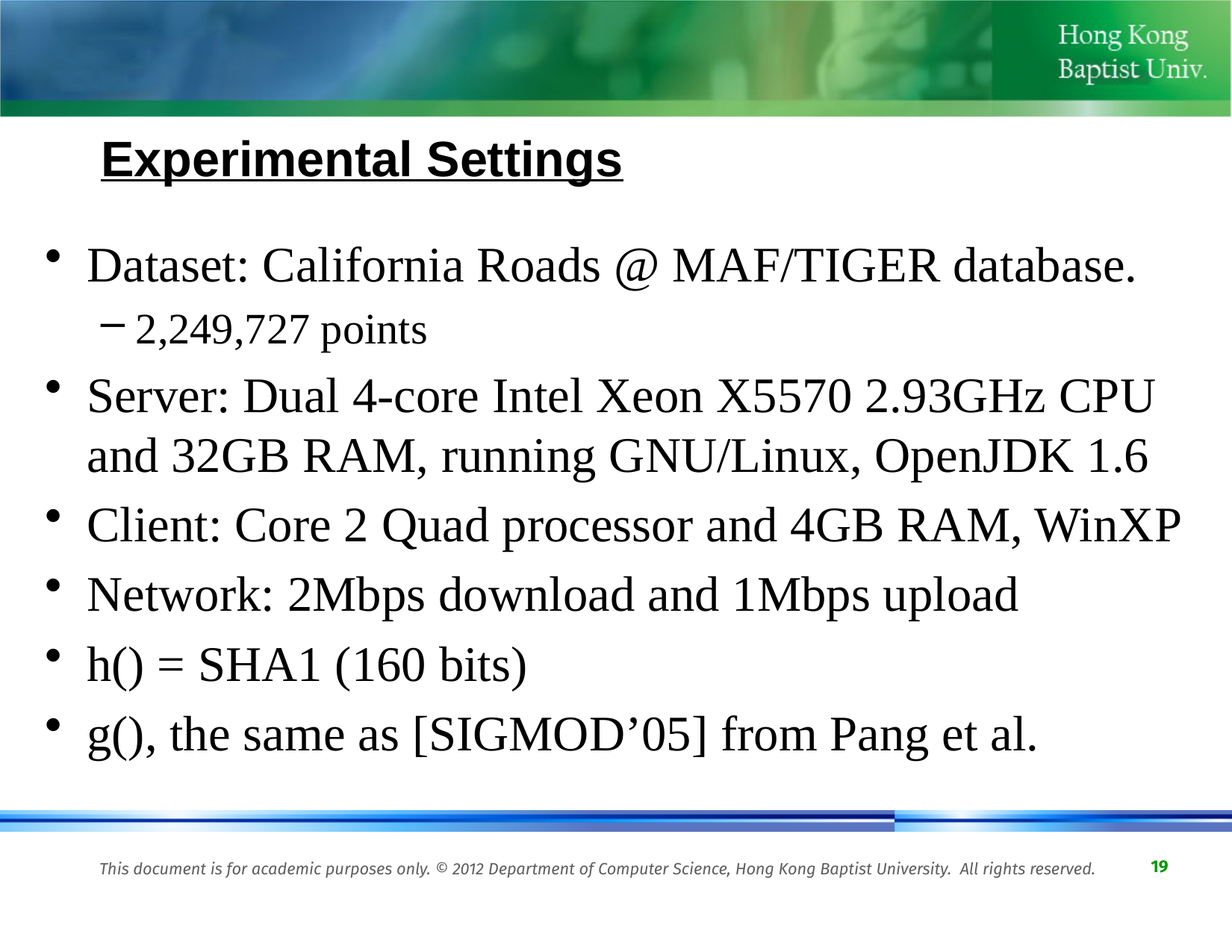

# Experimental Settings
Dataset: California Roads @ MAF/TIGER database.
2,249,727 points
Server: Dual 4-core Intel Xeon X5570 2.93GHz CPU and 32GB RAM, running GNU/Linux, OpenJDK 1.6
Client: Core 2 Quad processor and 4GB RAM, WinXP
Network: 2Mbps download and 1Mbps upload
h() = SHA1 (160 bits)
g(), the same as [SIGMOD’05] from Pang et al.